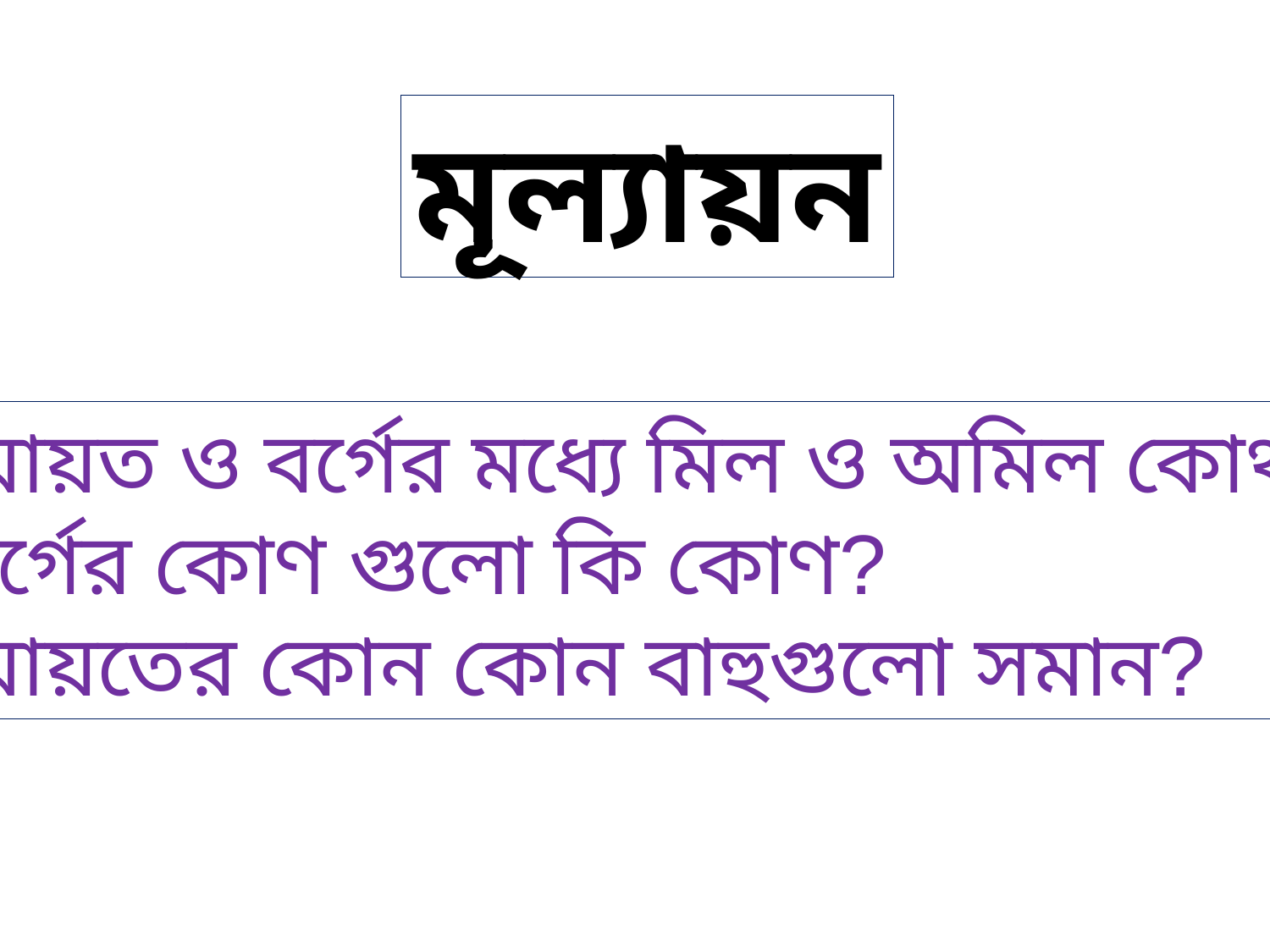

মূল্যায়ন
১)আয়ত ও বর্গের মধ্যে মিল ও অমিল কোথায়?
২)বর্গের কোণ গুলো কি কোণ?
৩)আয়তের কোন কোন বাহুগুলো সমান?